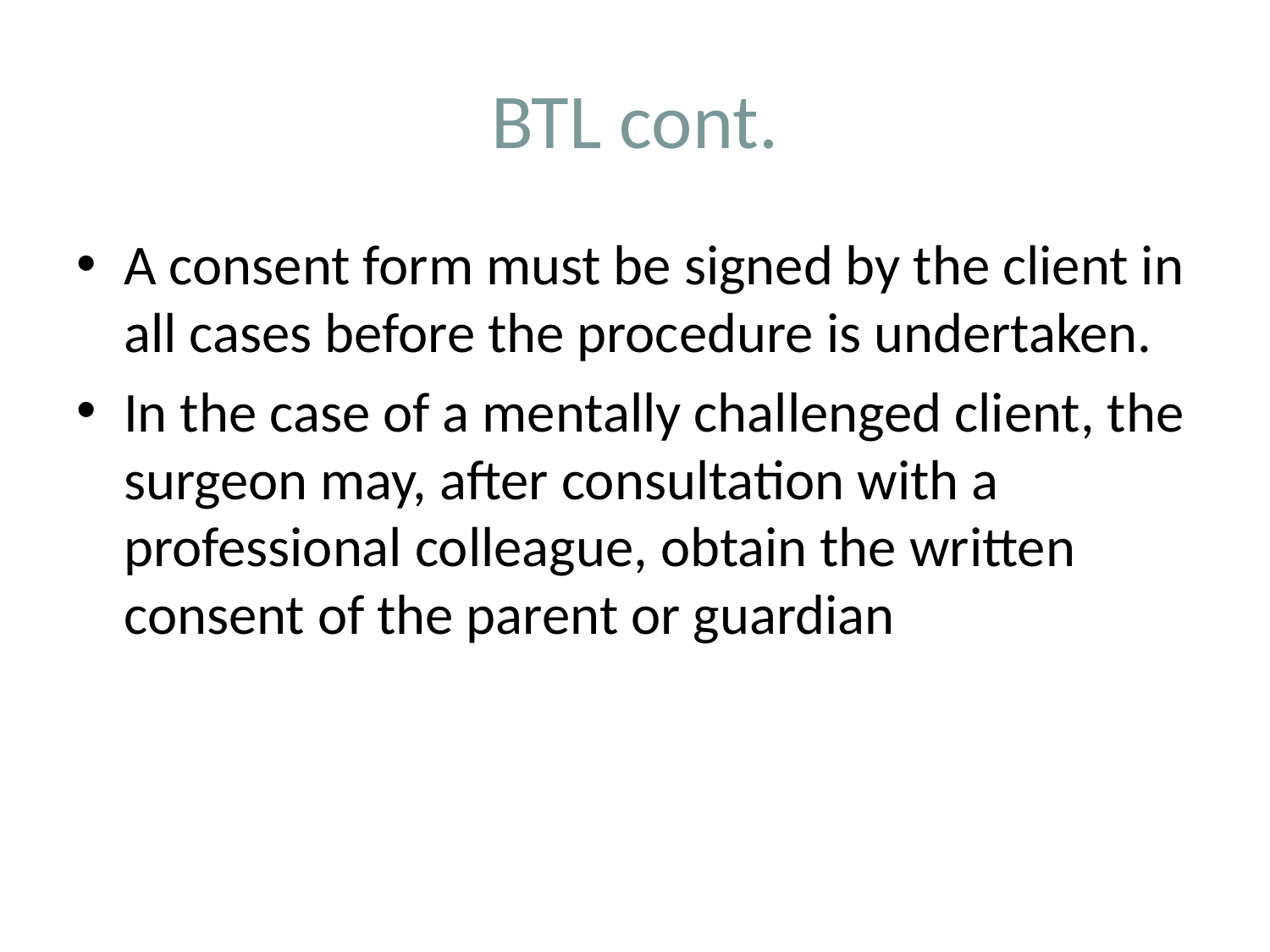

# BTL cont.
A consent form must be signed by the client in all cases before the procedure is undertaken.
In the case of a mentally challenged client, the surgeon may, after consultation with a professional colleague, obtain the written consent of the parent or guardian